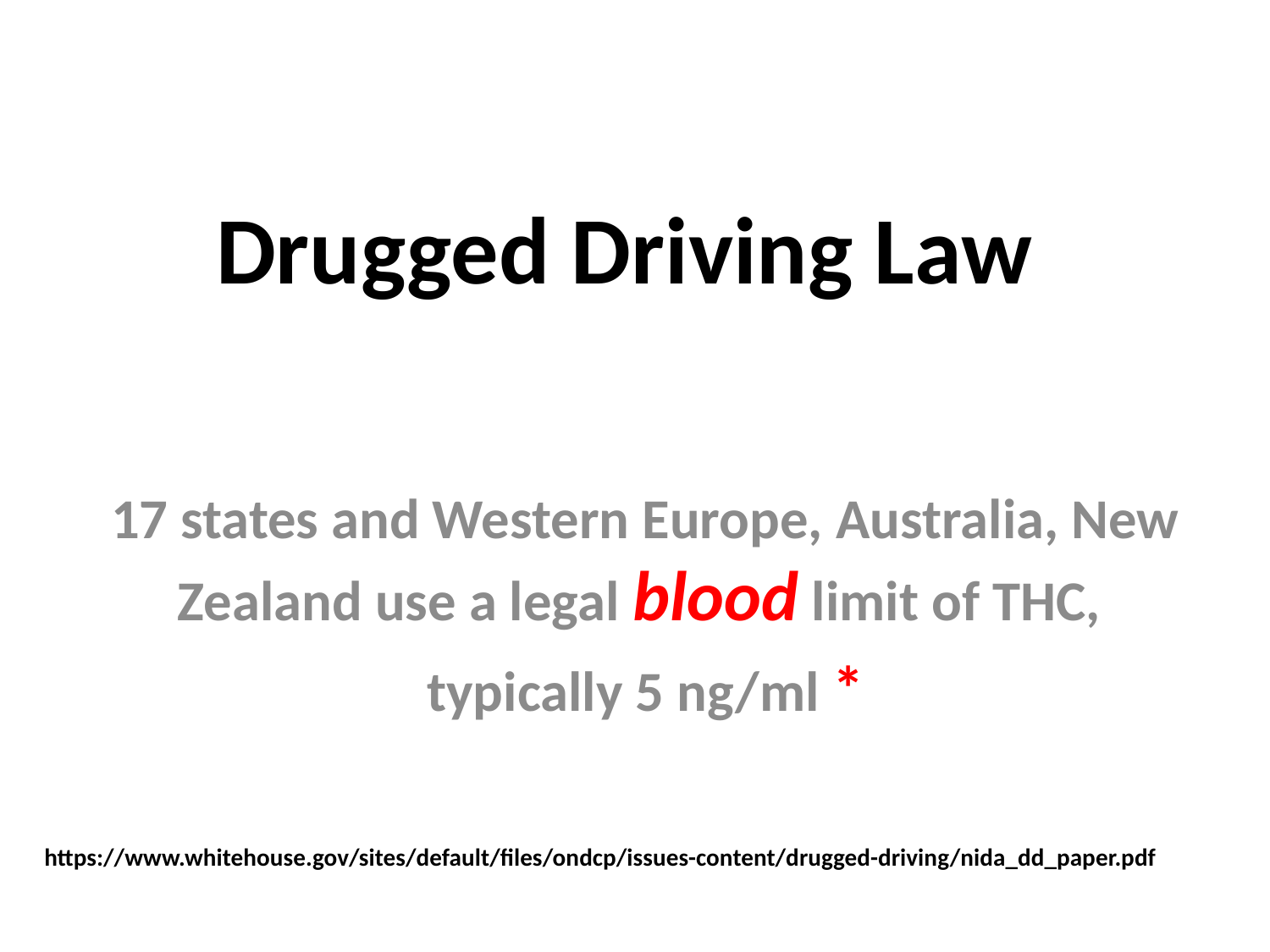

# Drugged Driving Law
17 states and Western Europe, Australia, New Zealand use a legal blood limit of THC,
typically 5 ng/ml *
https://www.whitehouse.gov/sites/default/files/ondcp/issues-content/drugged-driving/nida_dd_paper.pdf